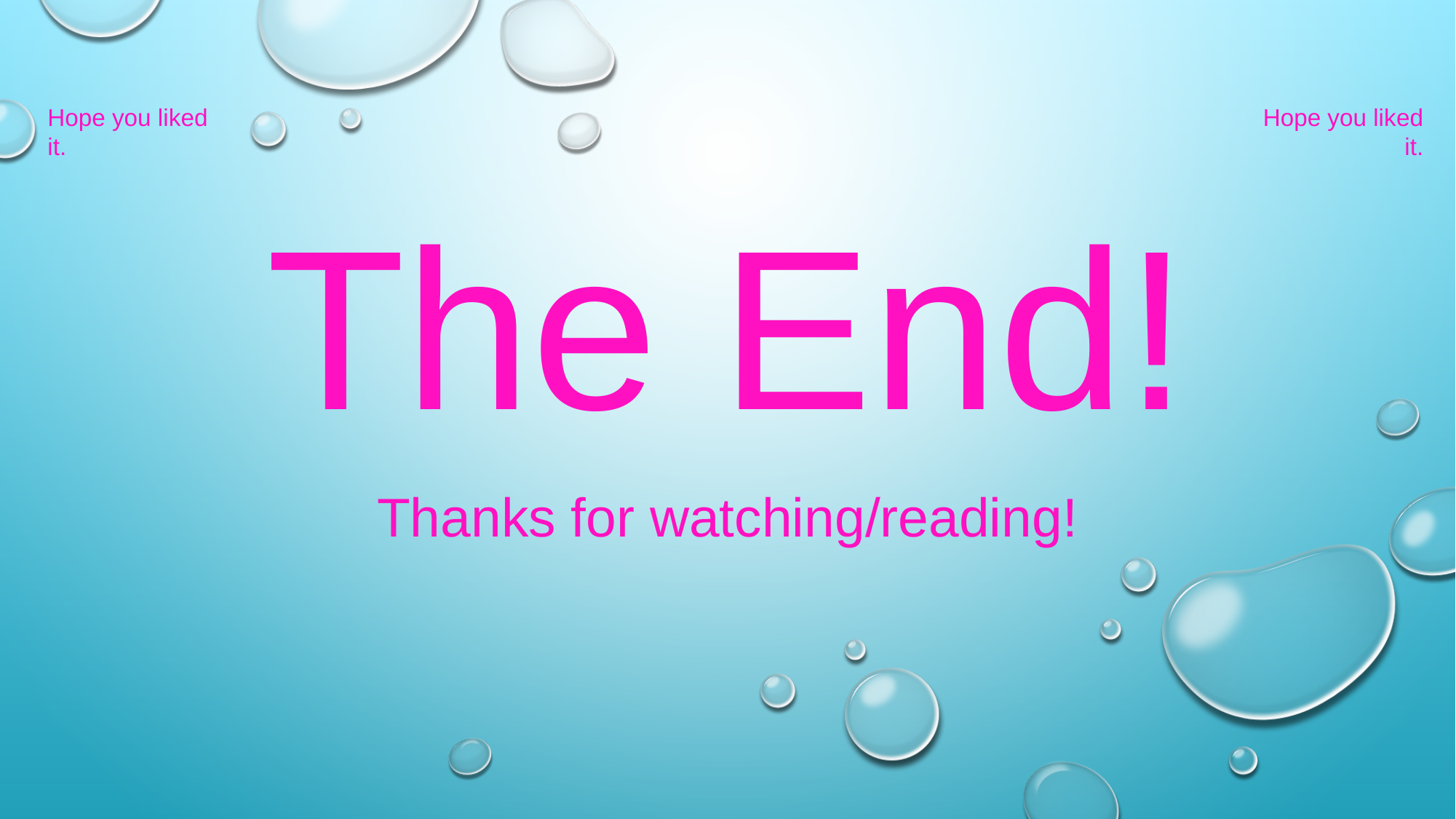

Hope you liked it.
Hope you liked it.
# The End!
Thanks for watching/reading!